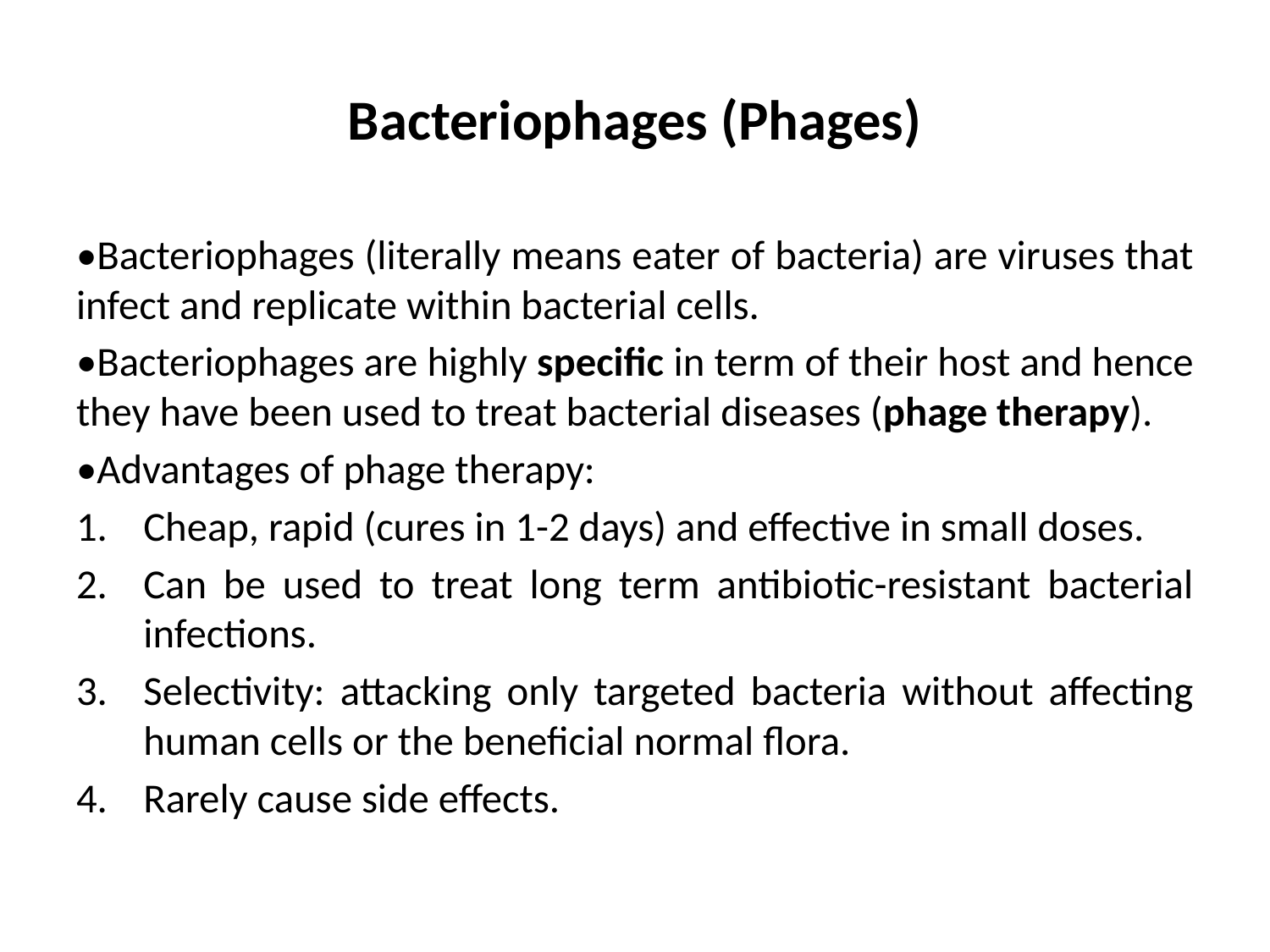

# Bacteriophages (Phages)
•Bacteriophages (literally means eater of bacteria) are viruses that infect and replicate within bacterial cells.
•Bacteriophages are highly specific in term of their host and hence they have been used to treat bacterial diseases (phage therapy).
•Advantages of phage therapy:
Cheap, rapid (cures in 1-2 days) and effective in small doses.
Can be used to treat long term antibiotic-resistant bacterial infections.
Selectivity: attacking only targeted bacteria without affecting human cells or the beneficial normal flora.
Rarely cause side effects.